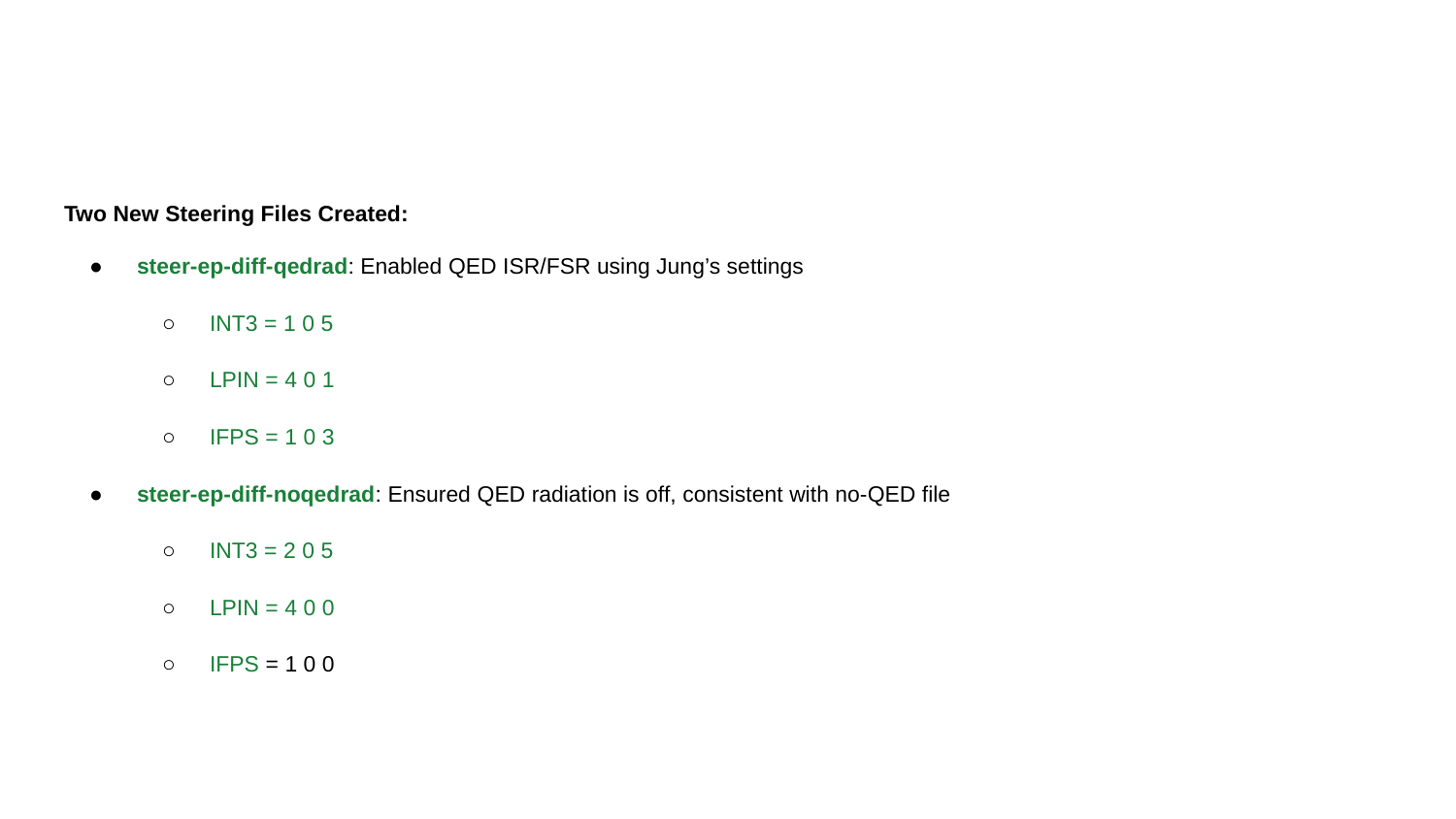

#
Two New Steering Files Created:
steer-ep-diff-qedrad: Enabled QED ISR/FSR using Jung’s settings
INT3 = 1 0 5
LPIN = 4 0 1
IFPS = 1 0 3
steer-ep-diff-noqedrad: Ensured QED radiation is off, consistent with no-QED file
INT3 = 2 0 5
LPIN = 4 0 0
IFPS = 1 0 0